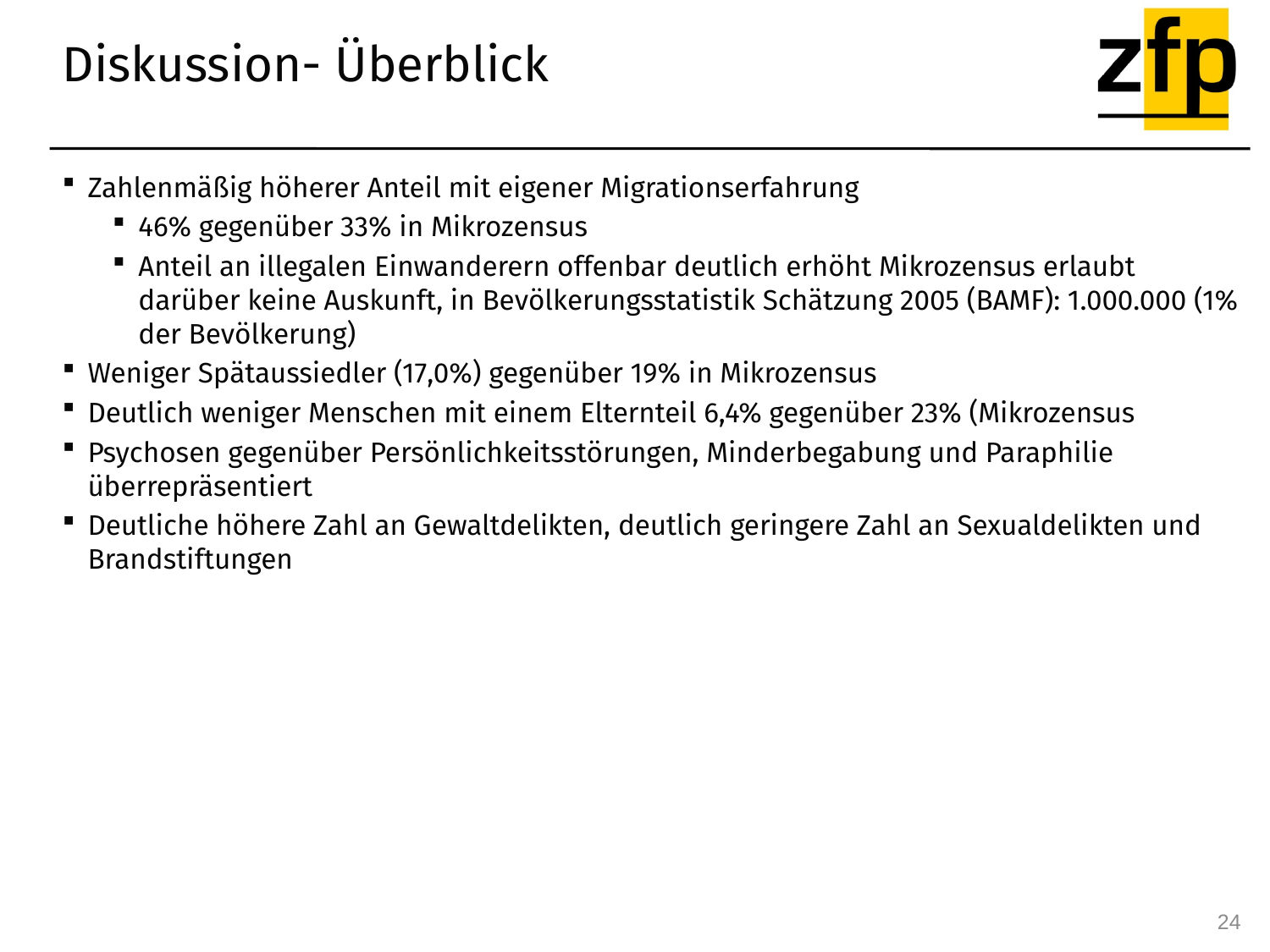

Diskussion- Überblick
Zahlenmäßig höherer Anteil mit eigener Migrationserfahrung
46% gegenüber 33% in Mikrozensus
Anteil an illegalen Einwanderern offenbar deutlich erhöht Mikrozensus erlaubt darüber keine Auskunft, in Bevölkerungsstatistik Schätzung 2005 (BAMF): 1.000.000 (1% der Bevölkerung)
Weniger Spätaussiedler (17,0%) gegenüber 19% in Mikrozensus
Deutlich weniger Menschen mit einem Elternteil 6,4% gegenüber 23% (Mikrozensus
Psychosen gegenüber Persönlichkeitsstörungen, Minderbegabung und Paraphilie überrepräsentiert
Deutliche höhere Zahl an Gewaltdelikten, deutlich geringere Zahl an Sexualdelikten und Brandstiftungen
24